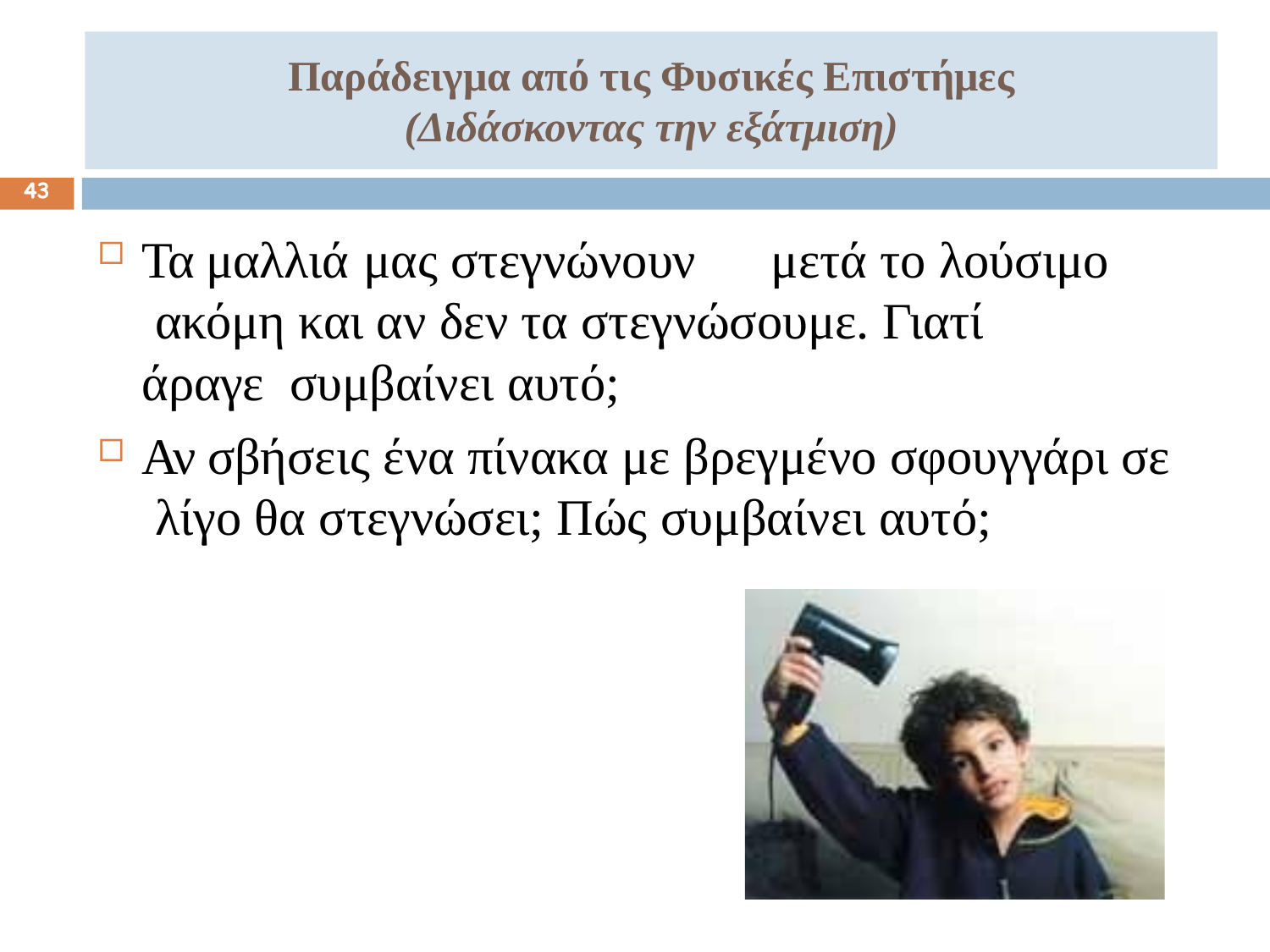

Παράδειγμα από τις Φυσικές Επιστήμες
(Διδάσκοντας την εξάτμιση)
43
Τα μαλλιά μας στεγνώνουν	μετά το λούσιμο  ακόμη και αν δεν τα στεγνώσουμε. Γιατί άραγε  συμβαίνει αυτό;
Αν σβήσεις ένα πίνακα με βρεγμένο σφουγγάρι σε  λίγο θα στεγνώσει; Πώς συμβαίνει αυτό;